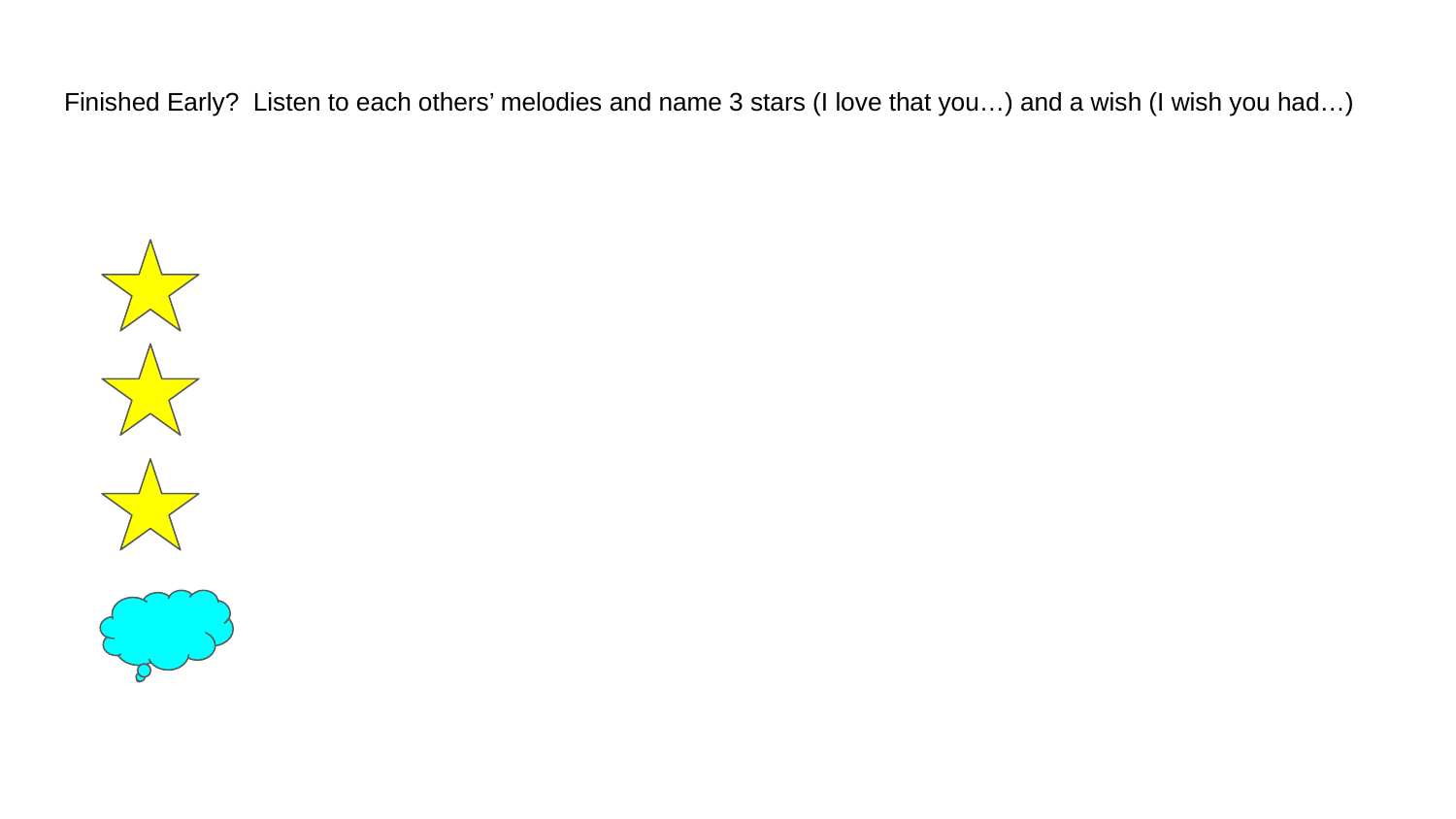

# Finished Early?  Listen to each others’ melodies and name 3 stars (I love that you…) and a wish (I wish you had…)